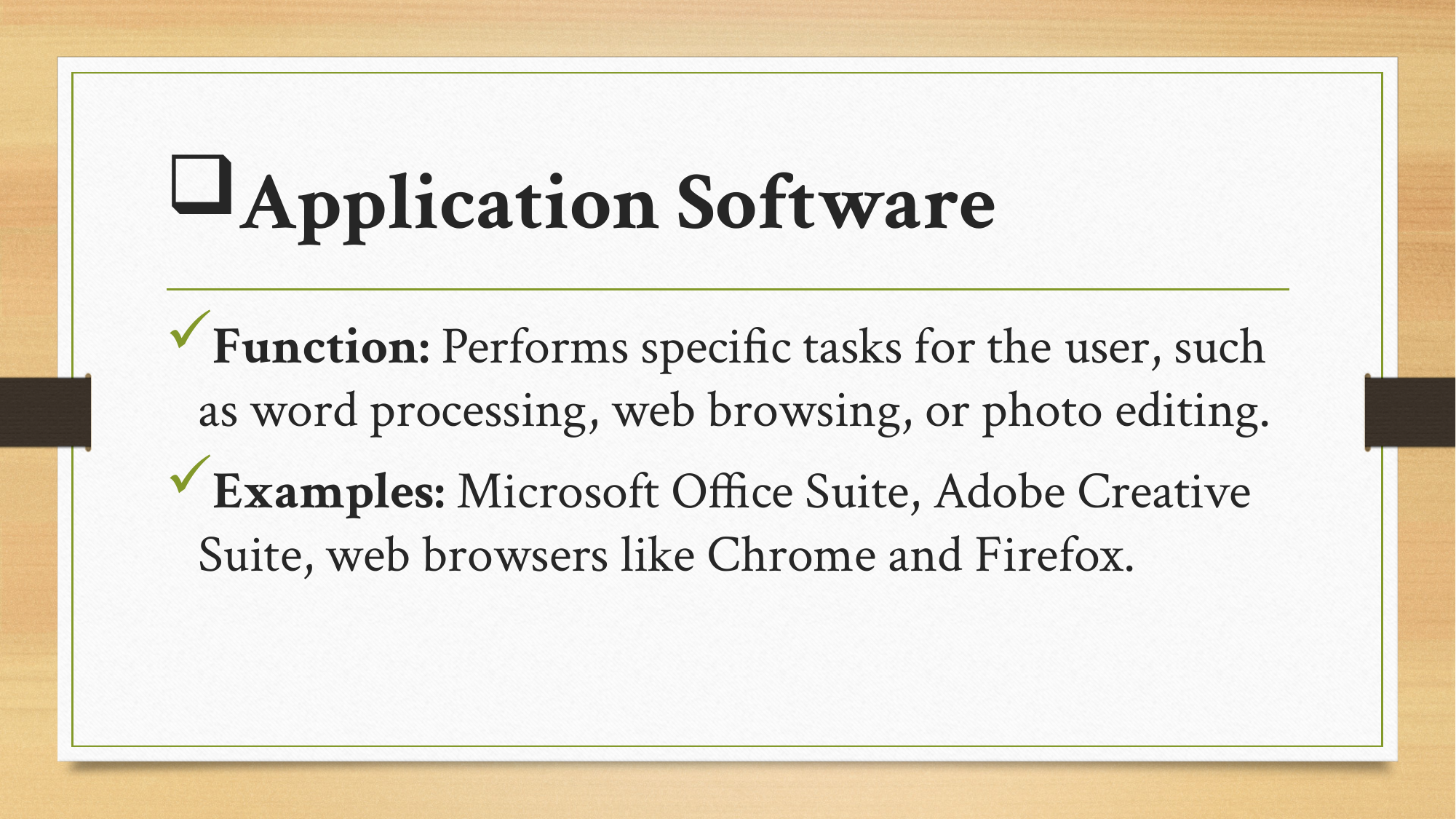

# Application Software
Function: Performs specific tasks for the user, such as word processing, web browsing, or photo editing.
Examples: Microsoft Office Suite, Adobe Creative Suite, web browsers like Chrome and Firefox.